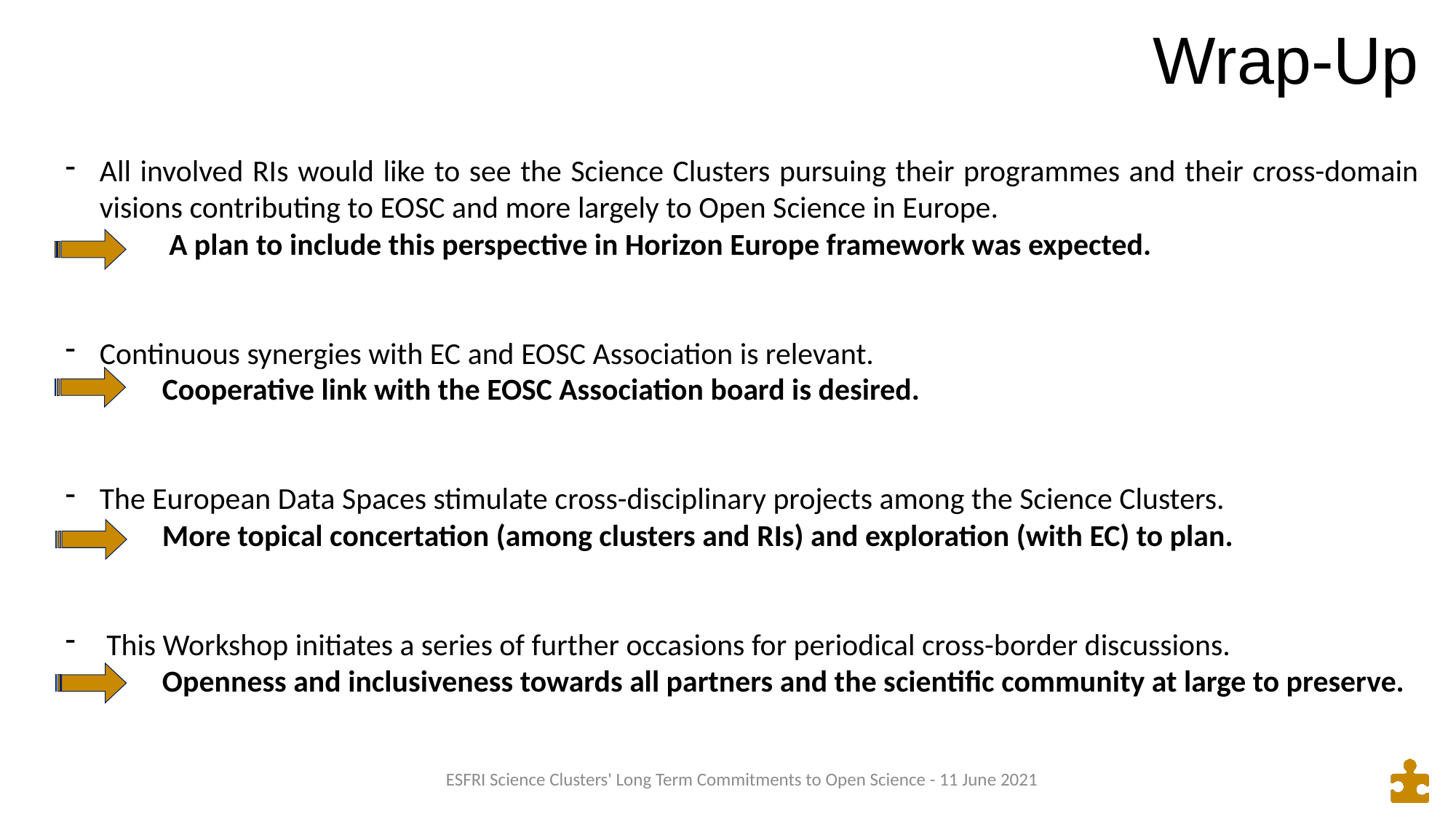

# Wrap-Up
All involved RIs would like to see the Science Clusters pursuing their programmes and their cross-domain visions contributing to EOSC and more largely to Open Science in Europe.
               A plan to include this perspective in Horizon Europe framework was expected.

Continuous synergies with EC and EOSC Association is relevant.
              Cooperative link with the EOSC Association board is desired.

The European Data Spaces stimulate cross-disciplinary projects among the Science Clusters.
              More topical concertation (among clusters and RIs) and exploration (with EC) to plan.

This Workshop initiates a series of further occasions for periodical cross-border discussions.
              Openness and inclusiveness towards all partners and the scientific community at large to preserve.

ESFRI Science Clusters' Long Term Commitments to Open Science - 11 June 2021